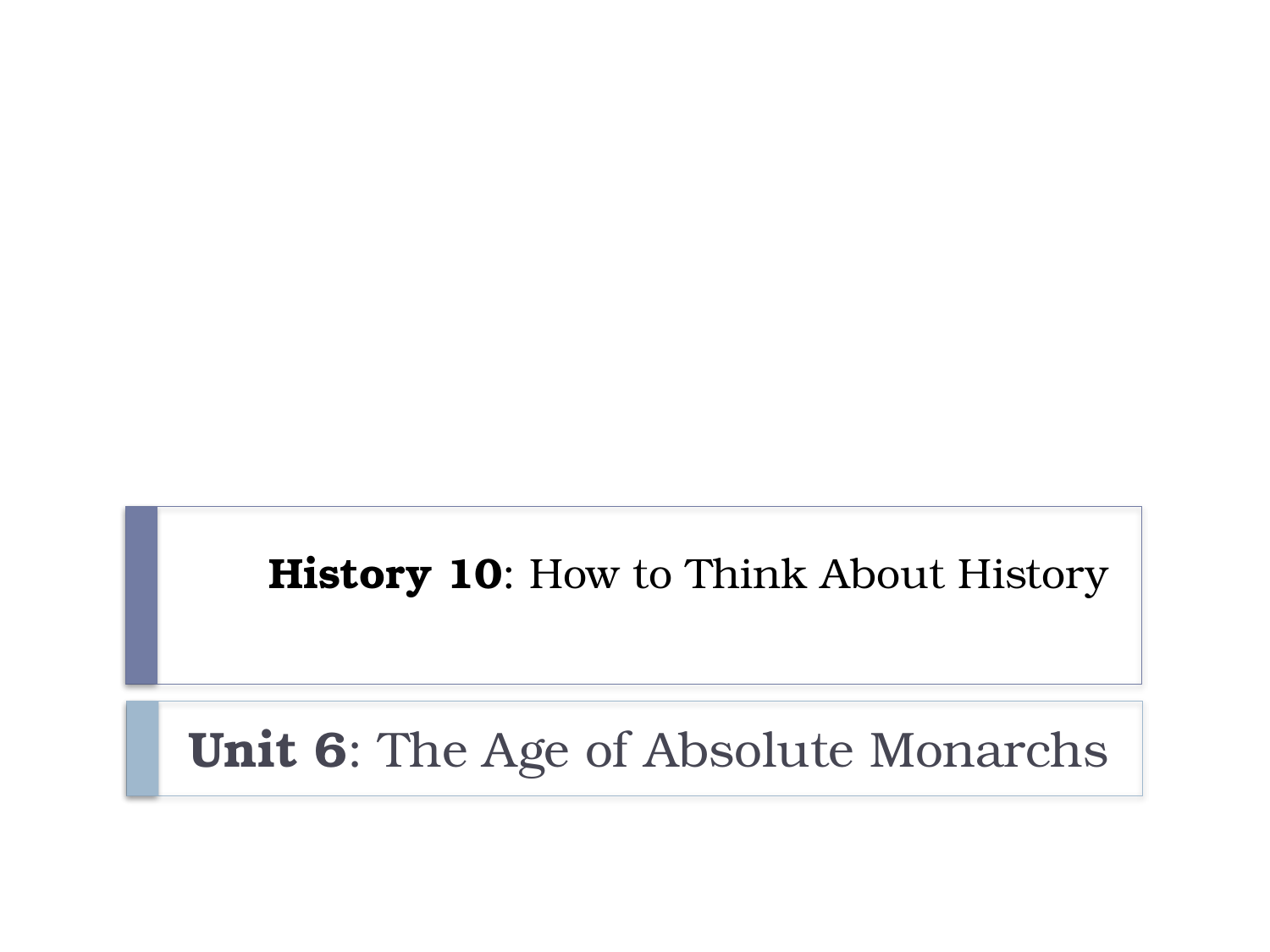

# History 10: How to Think About History
Unit 6: The Age of Absolute Monarchs